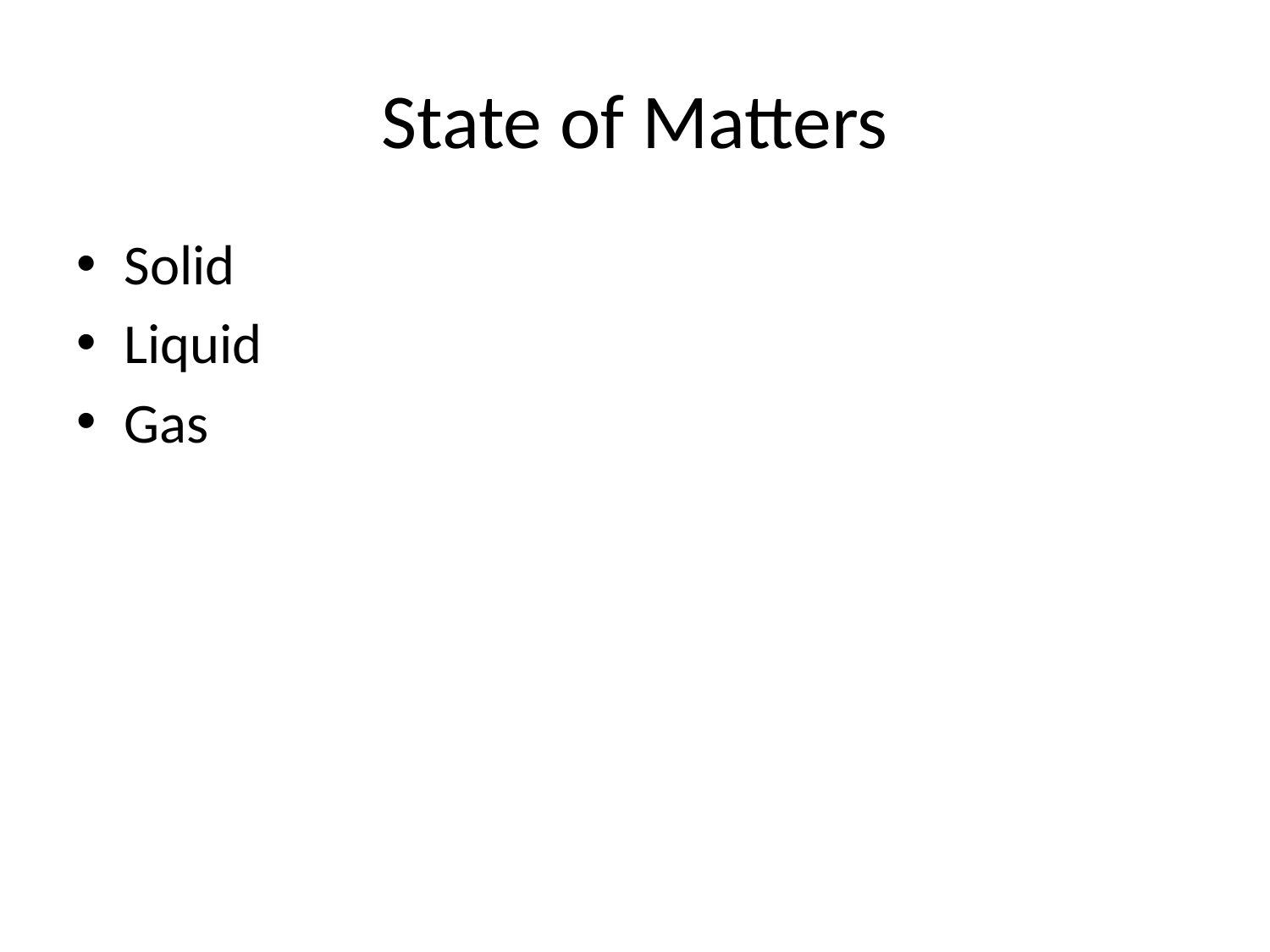

# State of Matters
Solid
Liquid
Gas